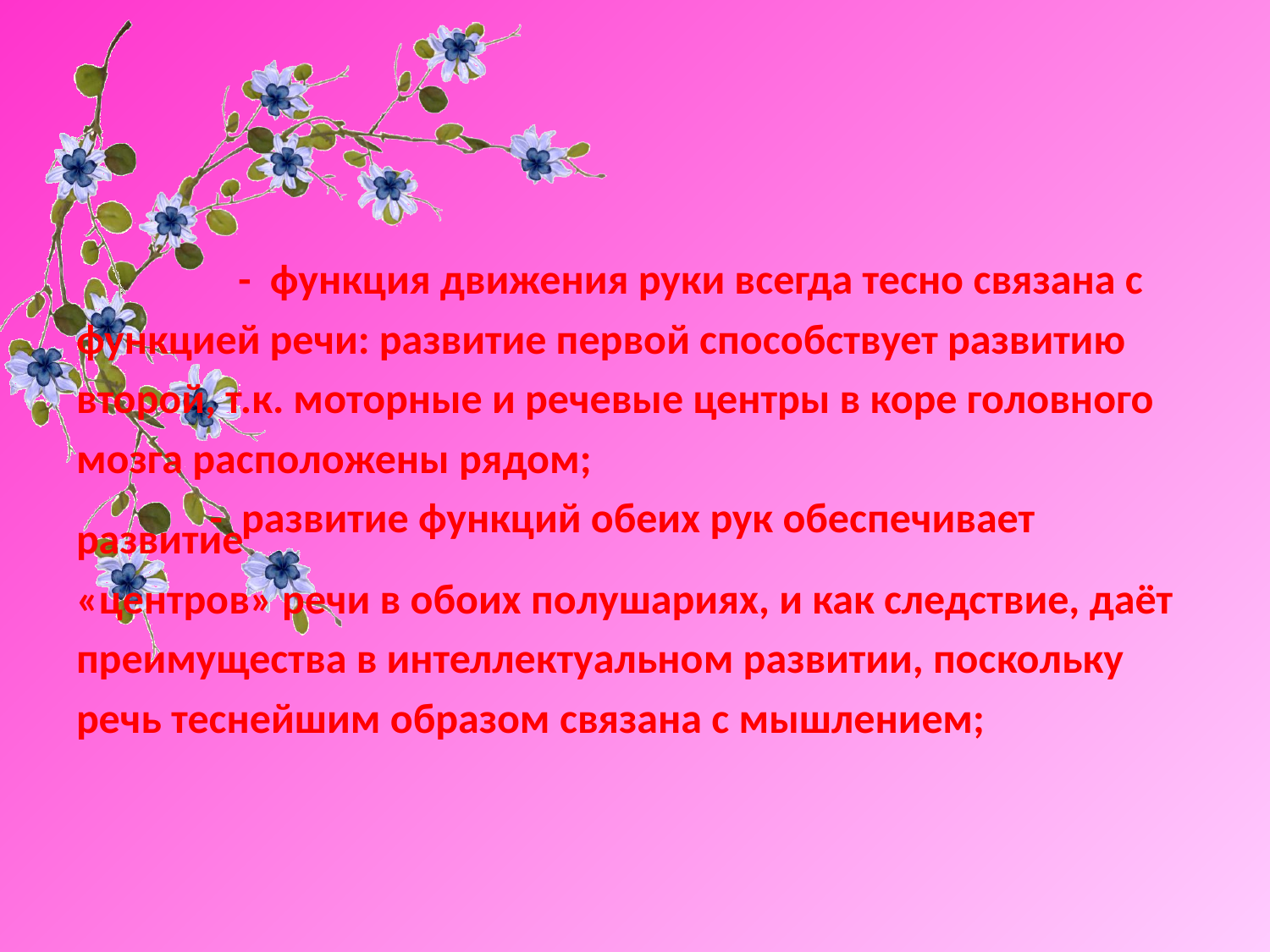

-  функция движения руки всегда тесно связана с

функцией речи: развитие первой способствует развитию

второй, т.к. моторные и речевые центры в коре головного

мозга расположены рядом;

              -  развитие функций обеих рук обеспечивает развитие

«центров» речи в обоих полушариях, и как следствие, даёт

преимущества в интеллектуальном развитии, поскольку

речь теснейшим образом связана с мышлением;